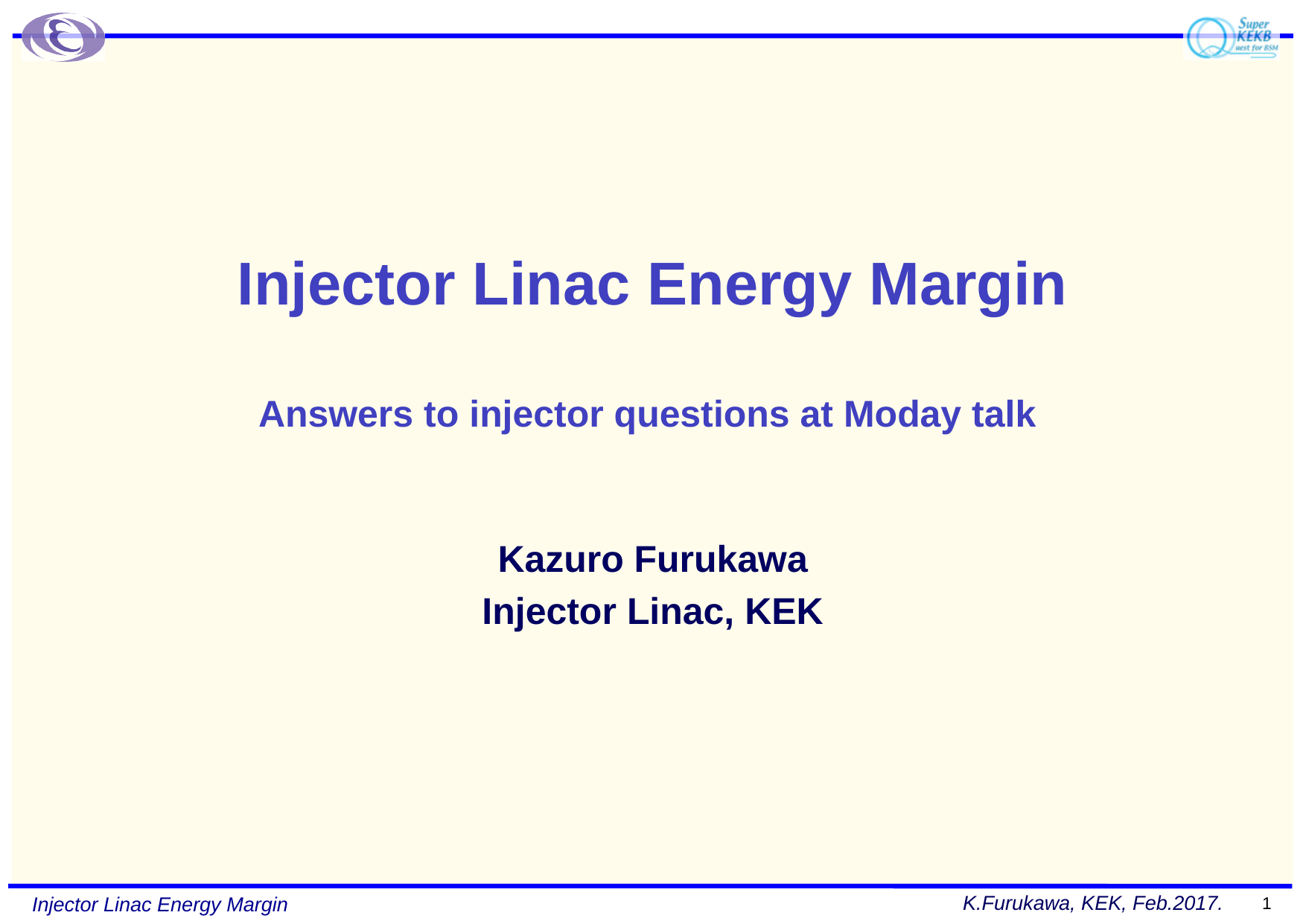

# Injector Linac Energy Margin Answers to injector questions at Moday talk

Kazuro Furukawa
Injector Linac, KEK

1